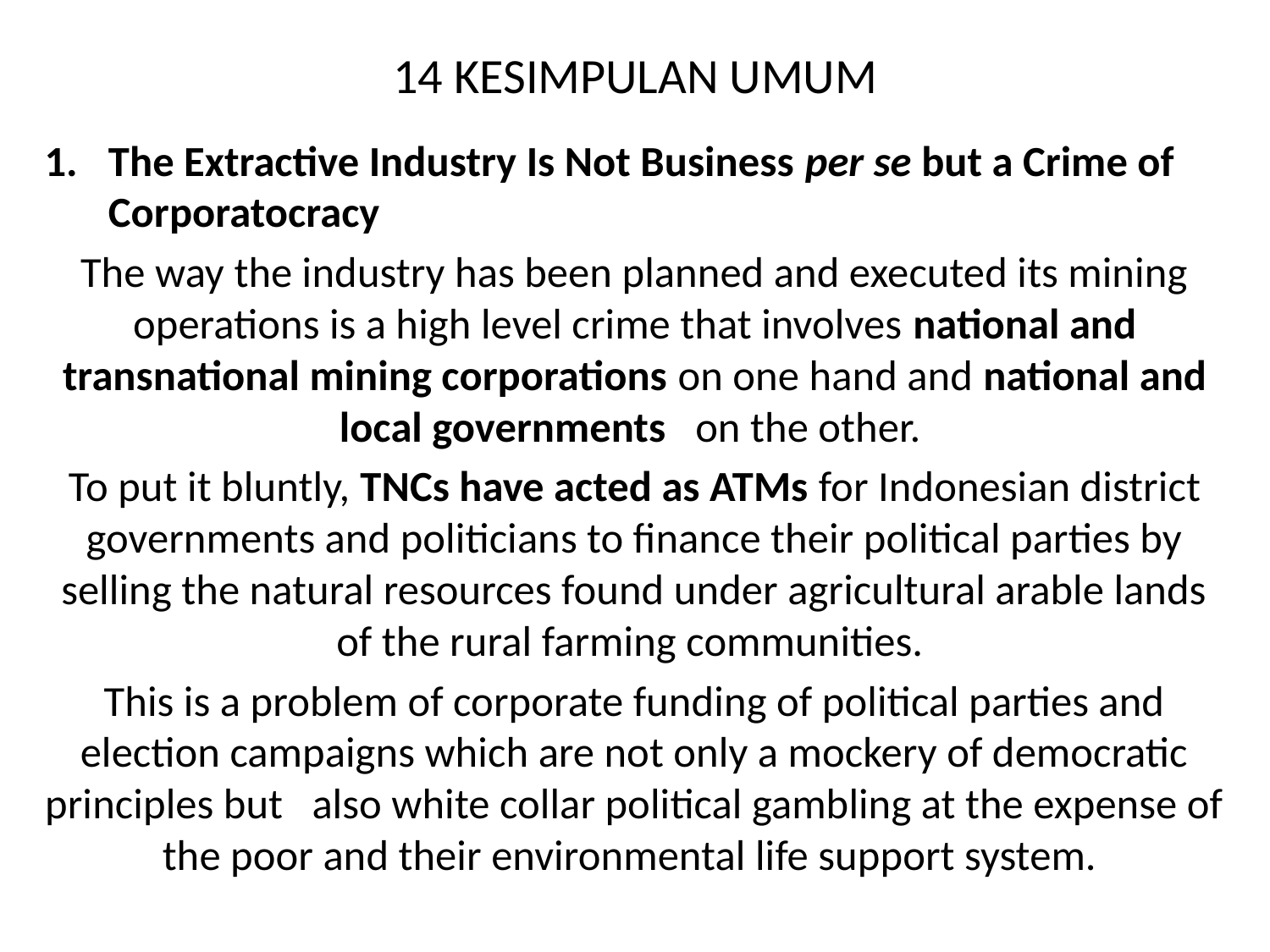

# 14 KESIMPULAN UMUM
The Extractive Industry Is Not Business per se but a Crime of Corporatocracy
The way the industry has been planned and executed its mining operations is a high level crime that involves national and transnational mining corporations on one hand and national and local governments   on the other.
To put it bluntly, TNCs have acted as ATMs for Indonesian district governments and politicians to finance their political parties by selling the natural resources found under agricultural arable lands of the rural farming communities.
This is a problem of corporate funding of political parties and election campaigns which are not only a mockery of democratic principles but   also white collar political gambling at the expense of the poor and their environmental life support system.